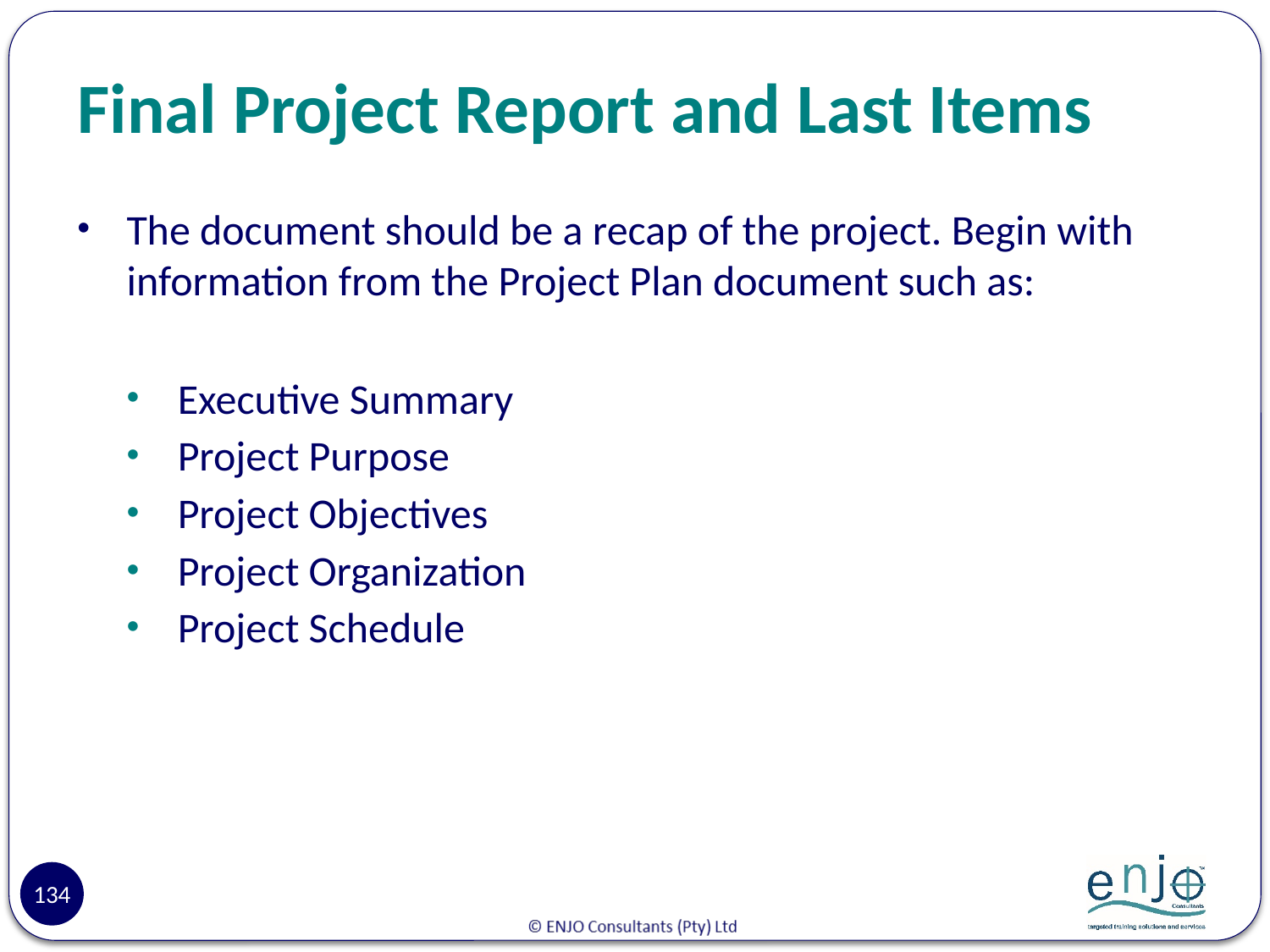

# Final Project Report and Last Items
The document should be a recap of the project. Begin with information from the Project Plan document such as:

Executive Summary
Project Purpose
Project Objectives
Project Organization
Project Schedule
134